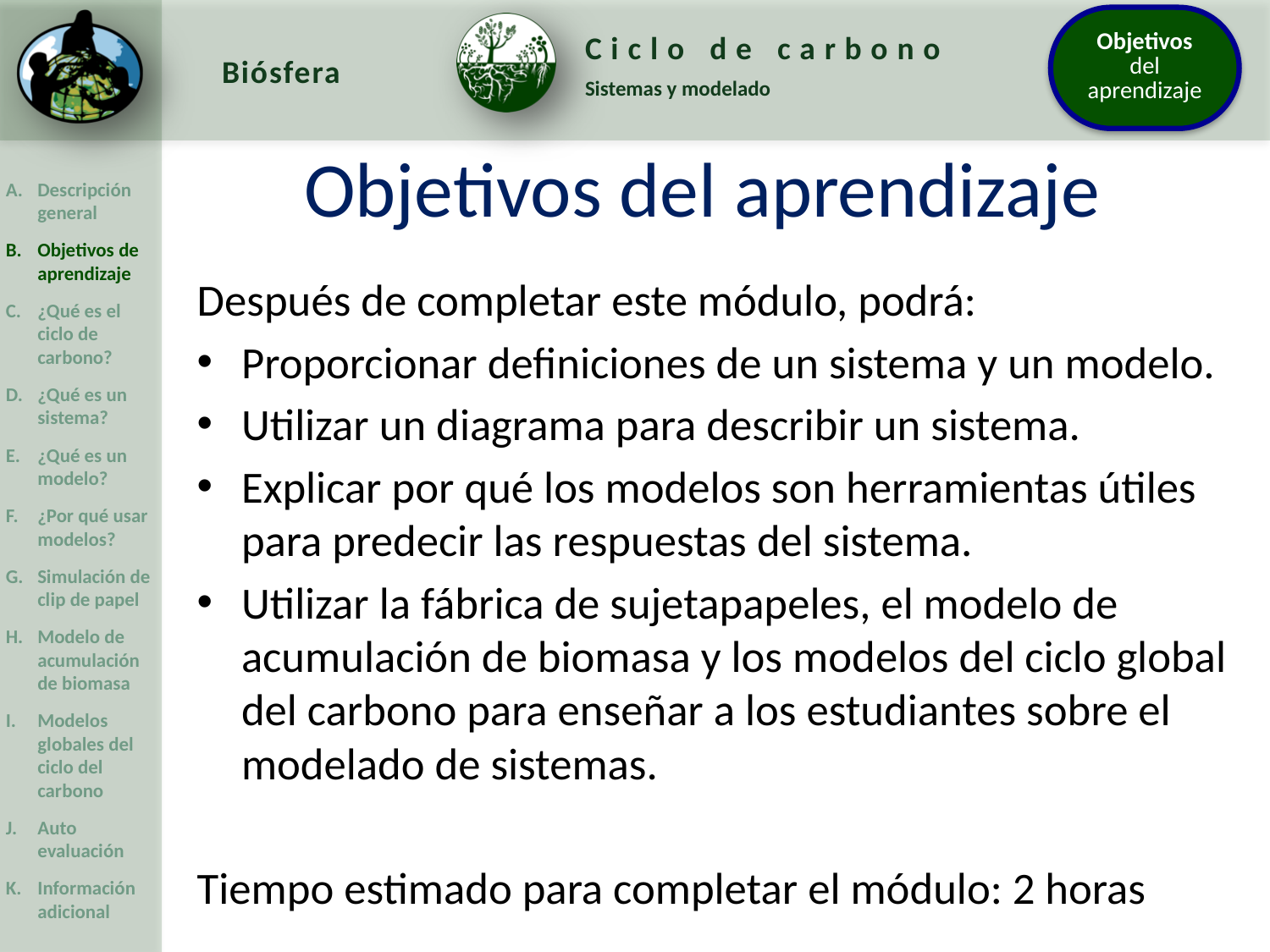

Objetivos del aprendizaje
Después de completar este módulo, podrá:
Proporcionar definiciones de un sistema y un modelo.
Utilizar un diagrama para describir un sistema.
Explicar por qué los modelos son herramientas útiles para predecir las respuestas del sistema.
Utilizar la fábrica de sujetapapeles, el modelo de acumulación de biomasa y los modelos del ciclo global del carbono para enseñar a los estudiantes sobre el modelado de sistemas.

Tiempo estimado para completar el módulo: 2 horas